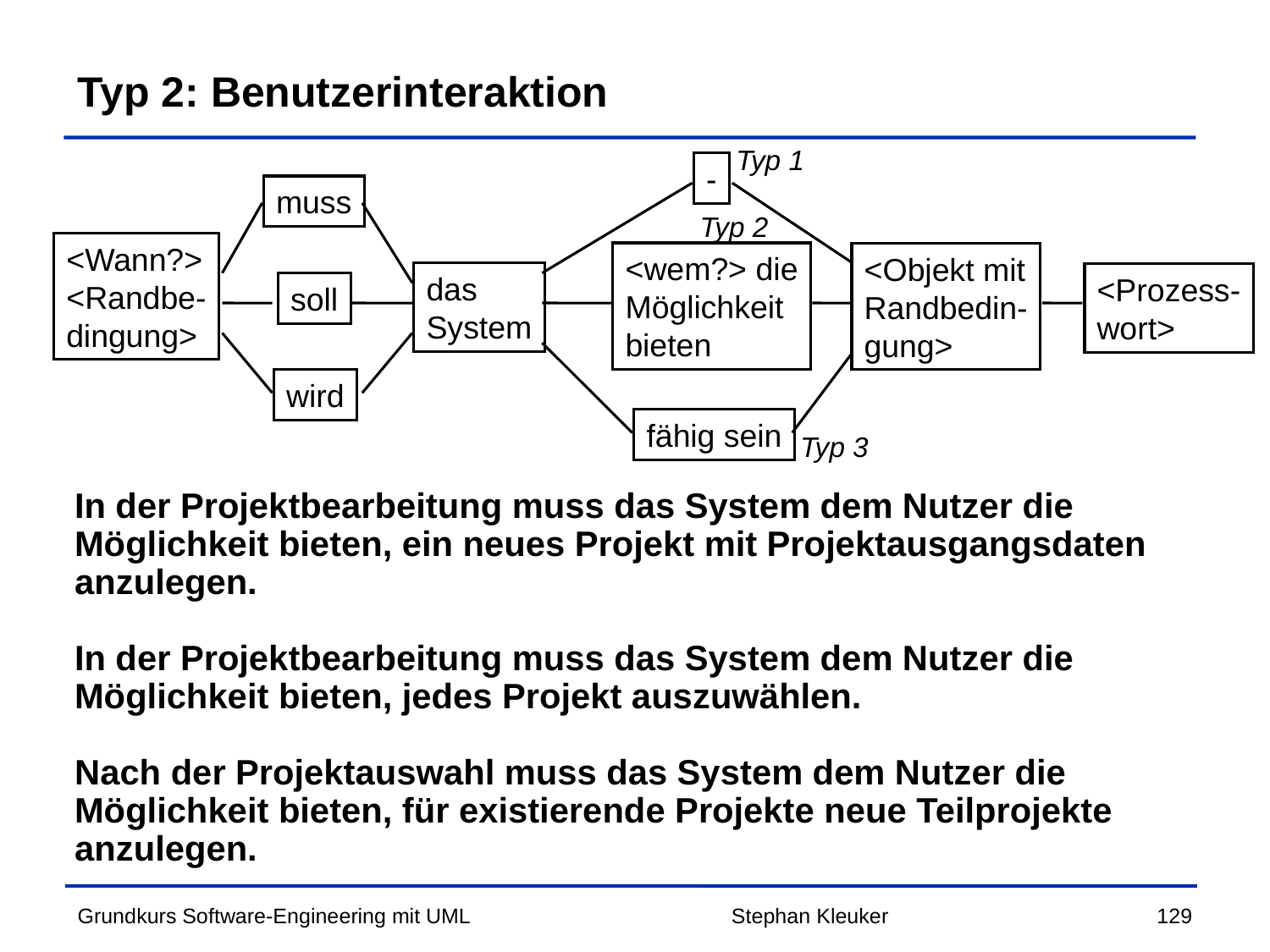

# Typ 2: Benutzerinteraktion
Typ 1
-
muss

Typ 2
<Wann?>
<Randbe-
dingung>
<wem?> die
Möglichkeit
bieten
<Objekt mit
Randbedin-
gung>
das
System
<Prozess-
wort>
soll

wird
fähig sein
Typ 3
In der Projektbearbeitung muss das System dem Nutzer die Möglichkeit bieten, ein neues Projekt mit Projektausgangsdaten anzulegen.

In der Projektbearbeitung muss das System dem Nutzer die Möglichkeit bieten, jedes Projekt auszuwählen.

Nach der Projektauswahl muss das System dem Nutzer die Möglichkeit bieten, für existierende Projekte neue Teilprojekte anzulegen.
Stephan Kleuker